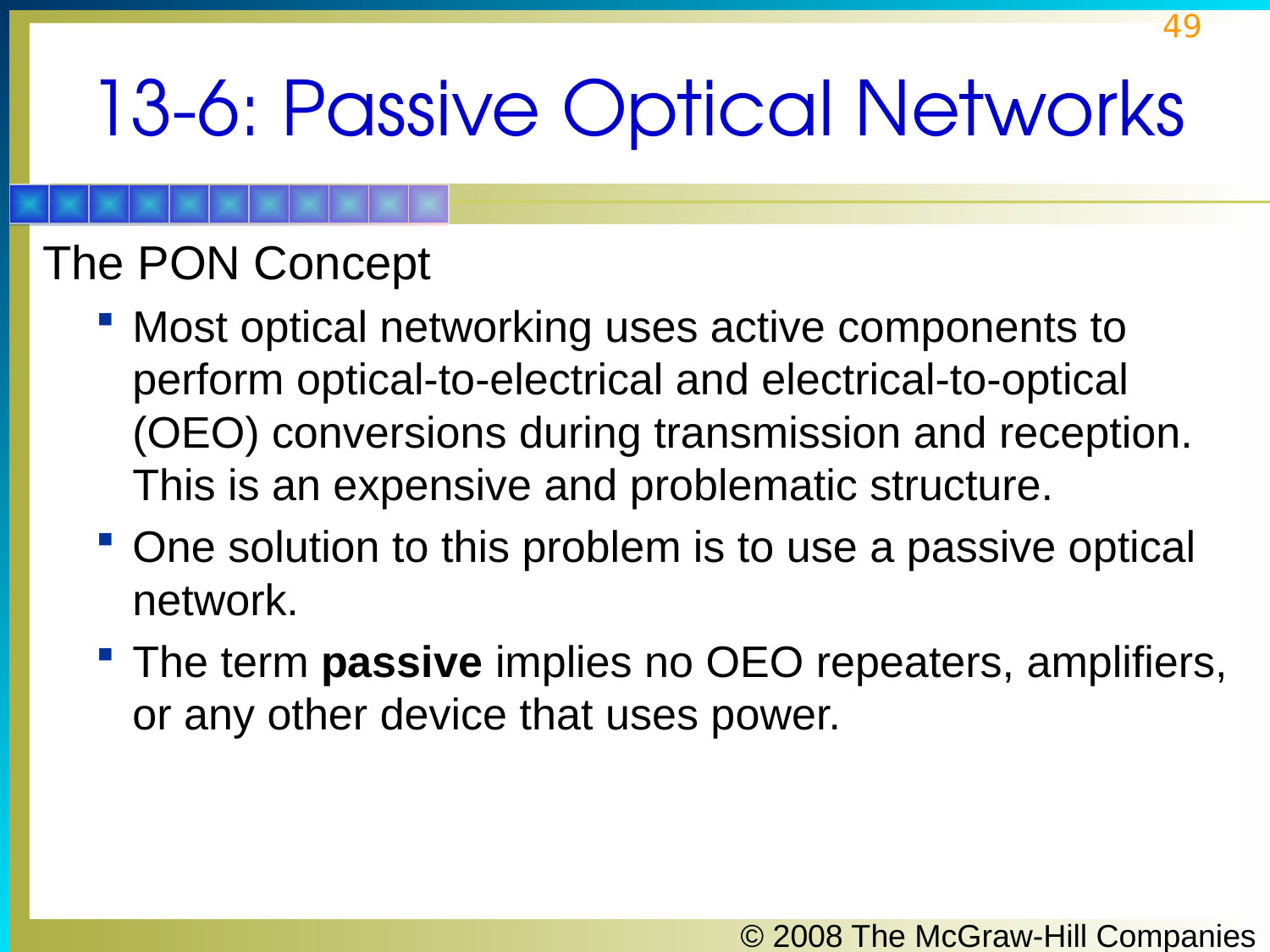

# 13-6: Passive Optical Networks
The PON Concept
Most optical networking uses active components to perform optical-to-electrical and electrical-to-optical (OEO) conversions during transmission and reception. This is an expensive and problematic structure.
One solution to this problem is to use a passive optical network.
The term passive implies no OEO repeaters, amplifiers, or any other device that uses power.